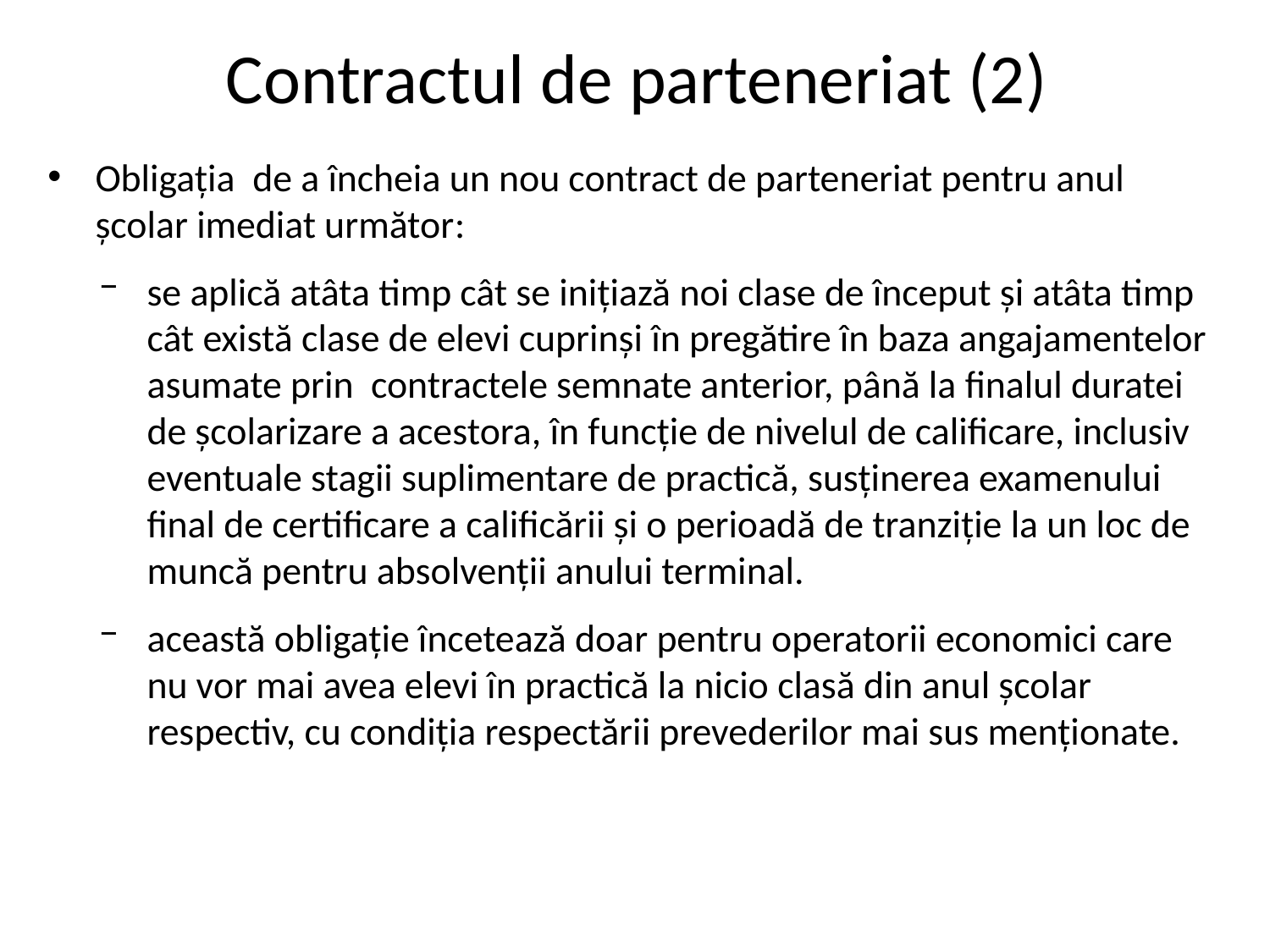

# Contractul de parteneriat (2)
Obligaţia  de a încheia un nou contract de parteneriat pentru anul şcolar imediat următor:
se aplică atâta timp cât se iniţiază noi clase de început şi atâta timp cât există clase de elevi cuprinşi în pregătire în baza angajamentelor asumate prin  contractele semnate anterior, până la finalul duratei de şcolarizare a acestora, în funcţie de nivelul de calificare, inclusiv eventuale stagii suplimentare de practică, susţinerea examenului final de certificare a calificării şi o perioadă de tranziţie la un loc de muncă pentru absolvenţii anului terminal.
această obligaţie încetează doar pentru operatorii economici care nu vor mai avea elevi în practică la nicio clasă din anul şcolar respectiv, cu condiţia respectării prevederilor mai sus menţionate.